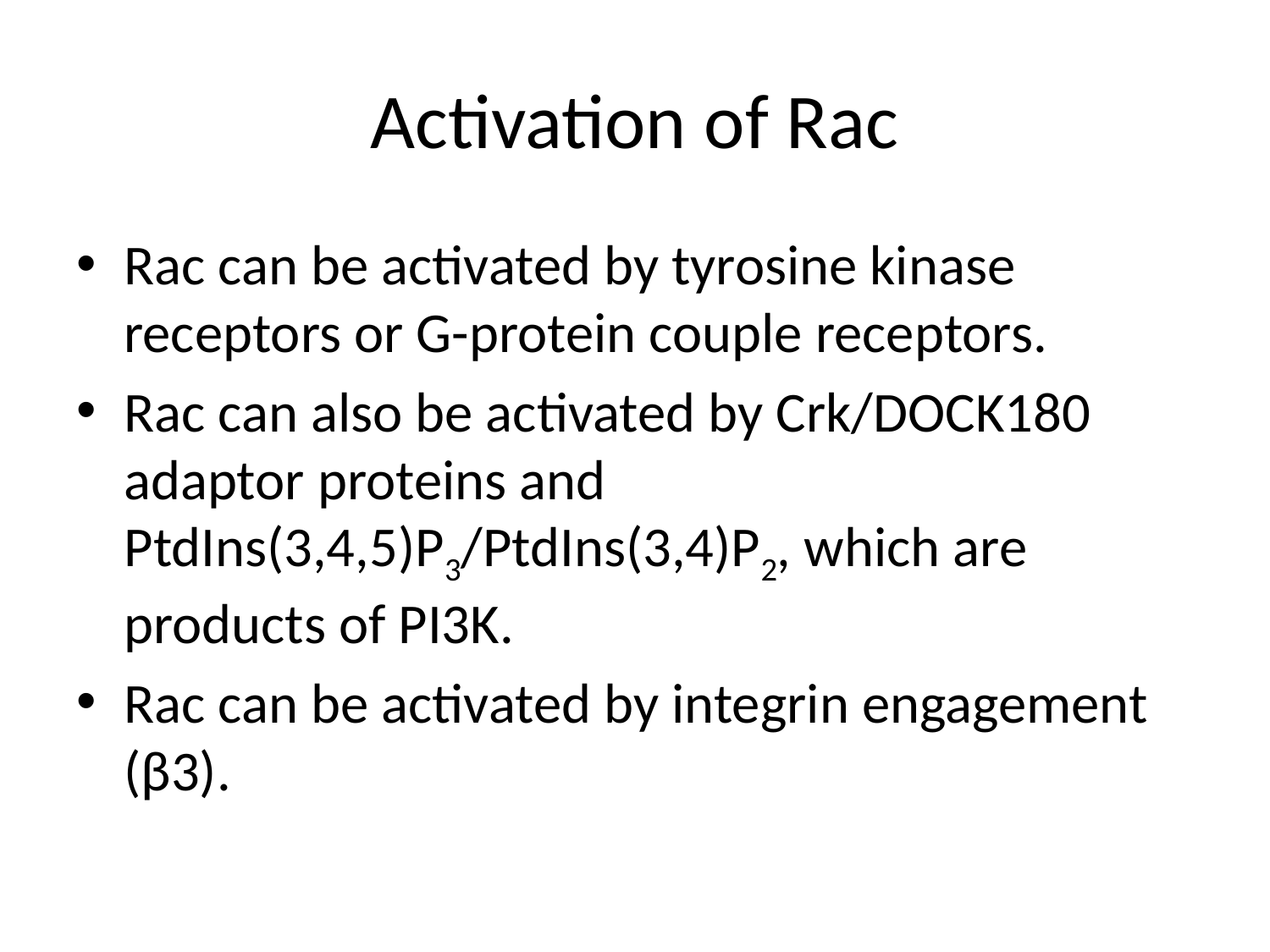

# Activation of Rac
Rac can be activated by tyrosine kinase receptors or G-protein couple receptors.
Rac can also be activated by Crk/DOCK180 adaptor proteins and PtdIns(3,4,5)P3/PtdIns(3,4)P2, which are products of PI3K.
Rac can be activated by integrin engagement (β3).